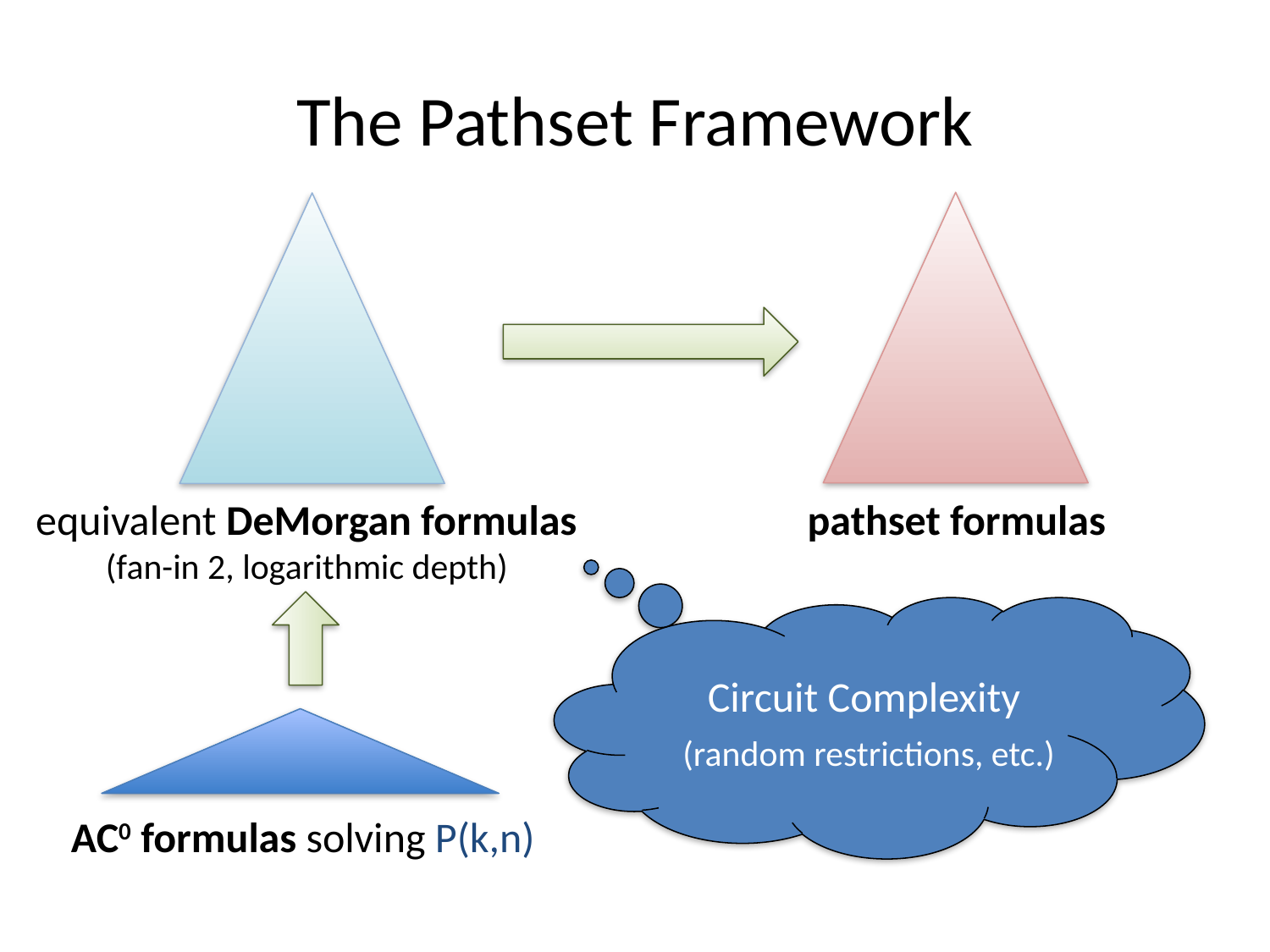

# The Pathset Framework

equivalent DeMorgan formulas
(fan-in 2, logarithmic depth)
pathset formulas
Circuit Complexity
(random restrictions, etc.)

AC0 formulas solving P(k,n)